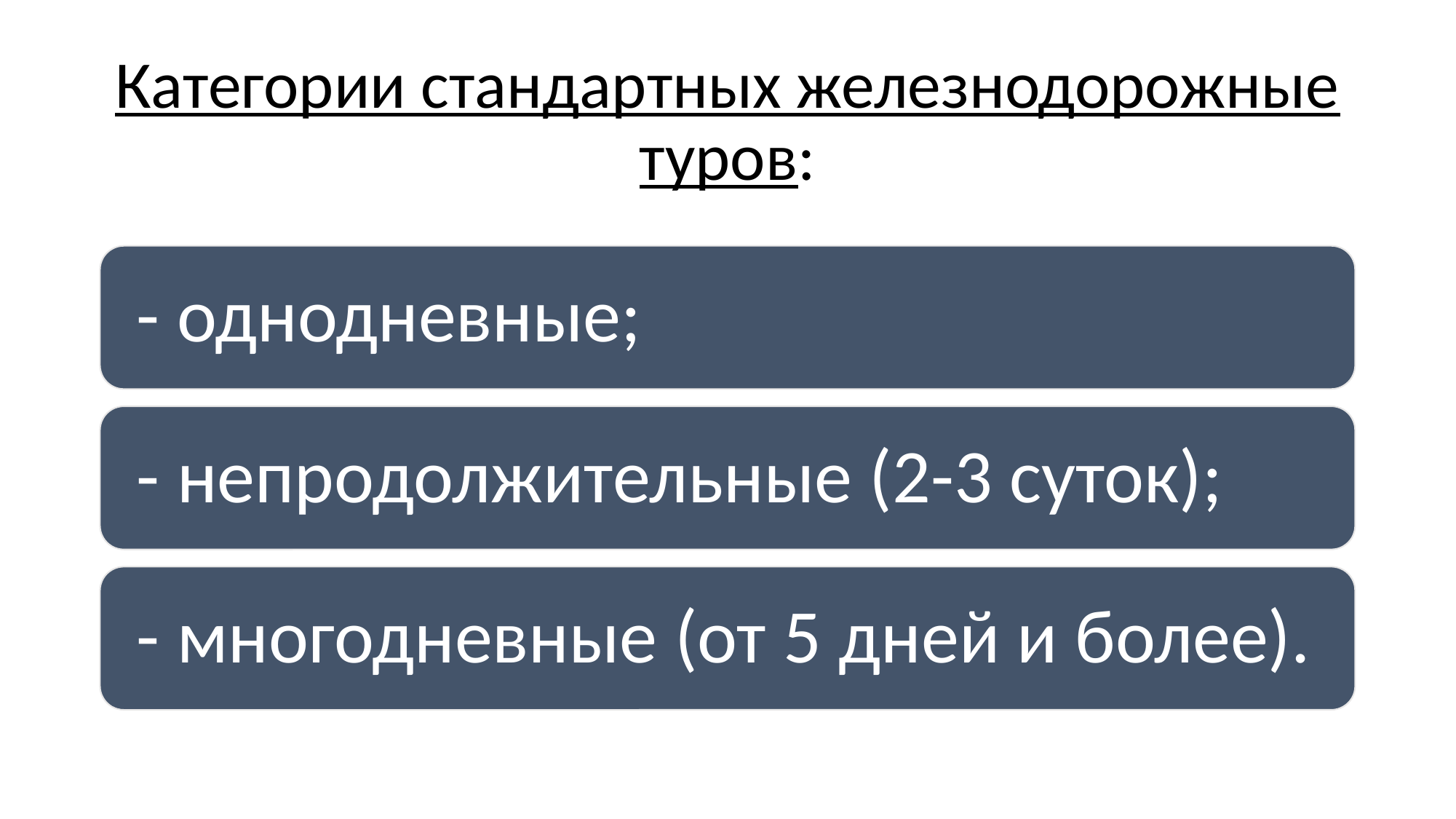

# Категории стандартных железнодорожные туров:
- однодневные;
- непродолжительные (2-3 суток);
- многодневные (от 5 дней и более).